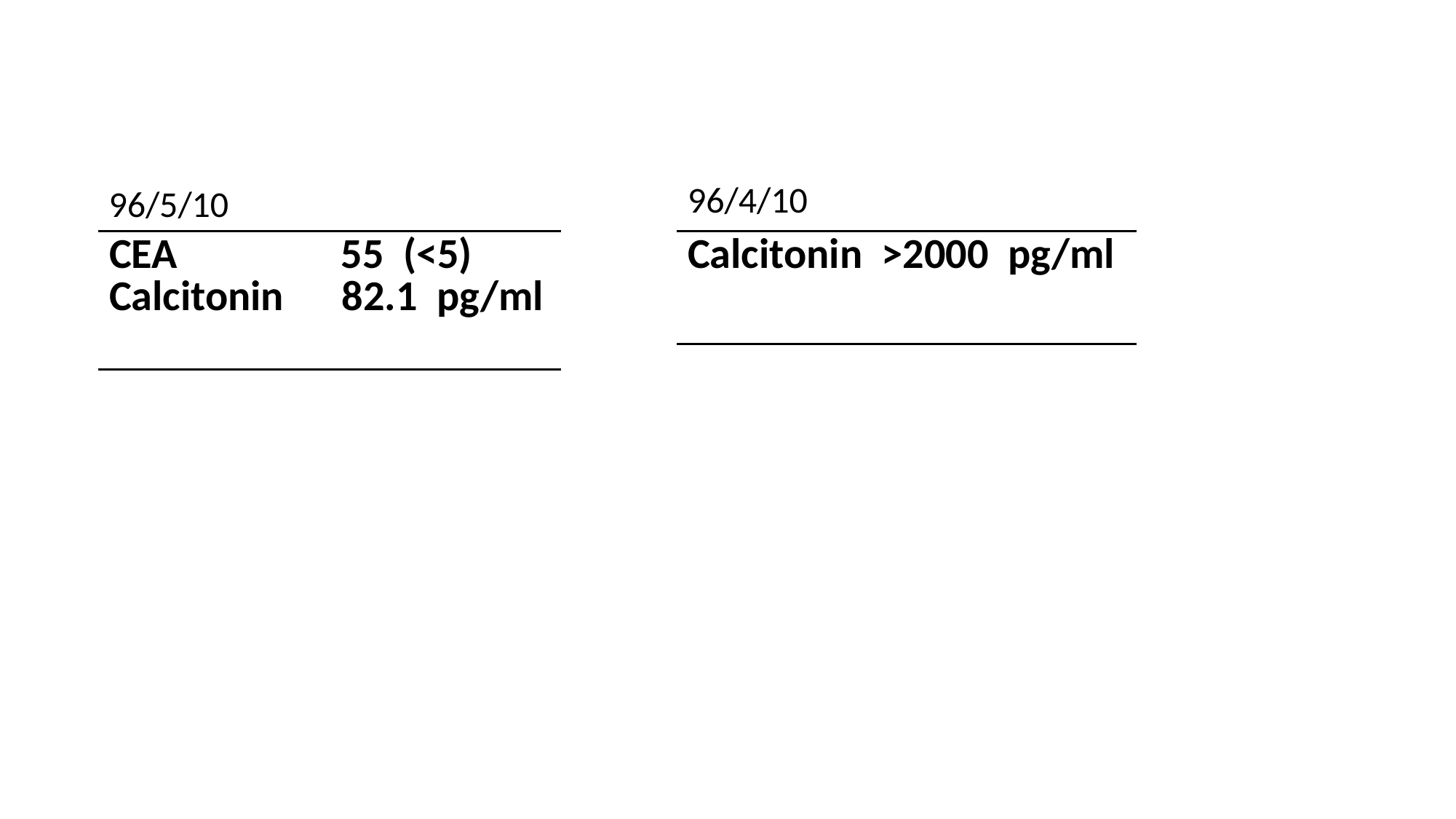

96/5/10
96/4/10

| CEA 55 (<5) Calcitonin 82.1 pg/ml |
| --- |
| Calcitonin >2000 pg/ml |
| --- |